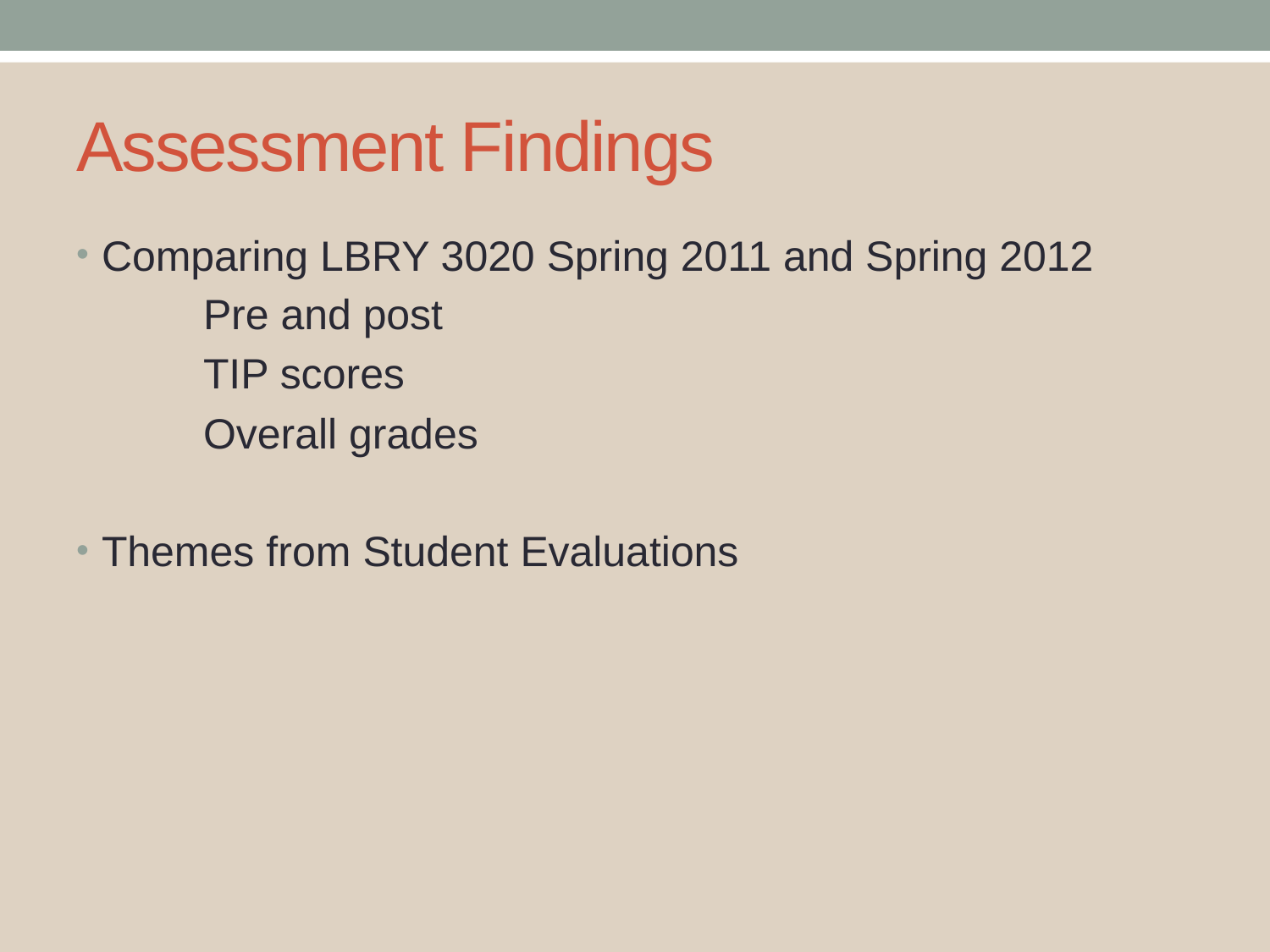

# Assessment Findings
Comparing LBRY 3020 Spring 2011 and Spring 2012
	Pre and post
	TIP scores
	Overall grades

Themes from Student Evaluations